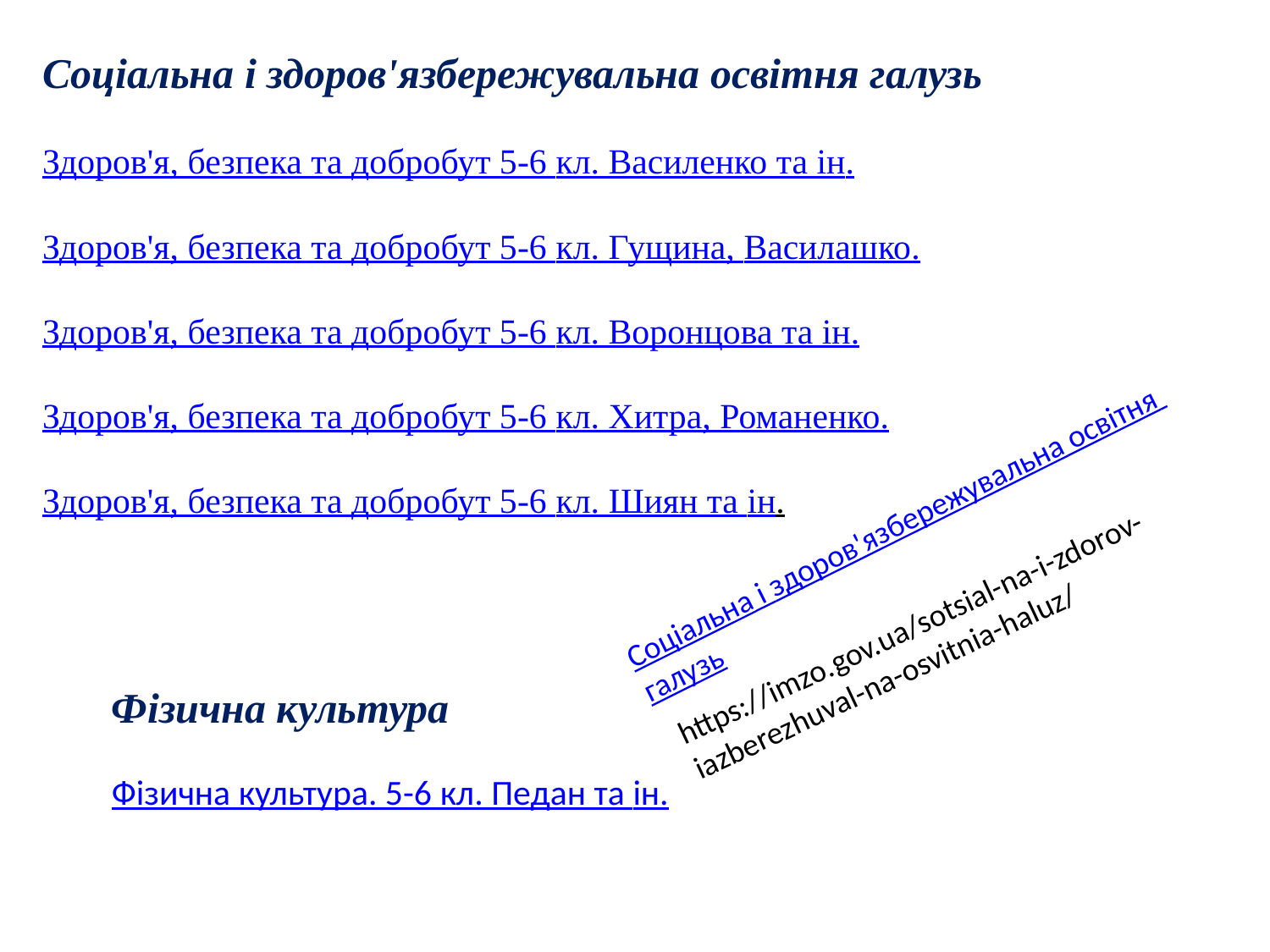

Соціальна і здоров'язбережувальна освітня галузь
Здоров'я, безпека та добробут 5-6 кл. Василенко та ін.
Здоров'я, безпека та добробут 5-6 кл. Гущина, Василашко.
Здоров'я, безпека та добробут 5-6 кл. Воронцова та ін.
Здоров'я, безпека та добробут 5-6 кл. Хитра, Романенко.
Здоров'я, безпека та добробут 5-6 кл. Шиян та ін.
Соціальна і здоров'язбережувальна освітня галузь
https://imzo.gov.ua/sotsial-na-i-zdorov-iazberezhuval-na-osvitnia-haluz/
Фізична культура

Фізична культура. 5-6 кл. Педан та ін.